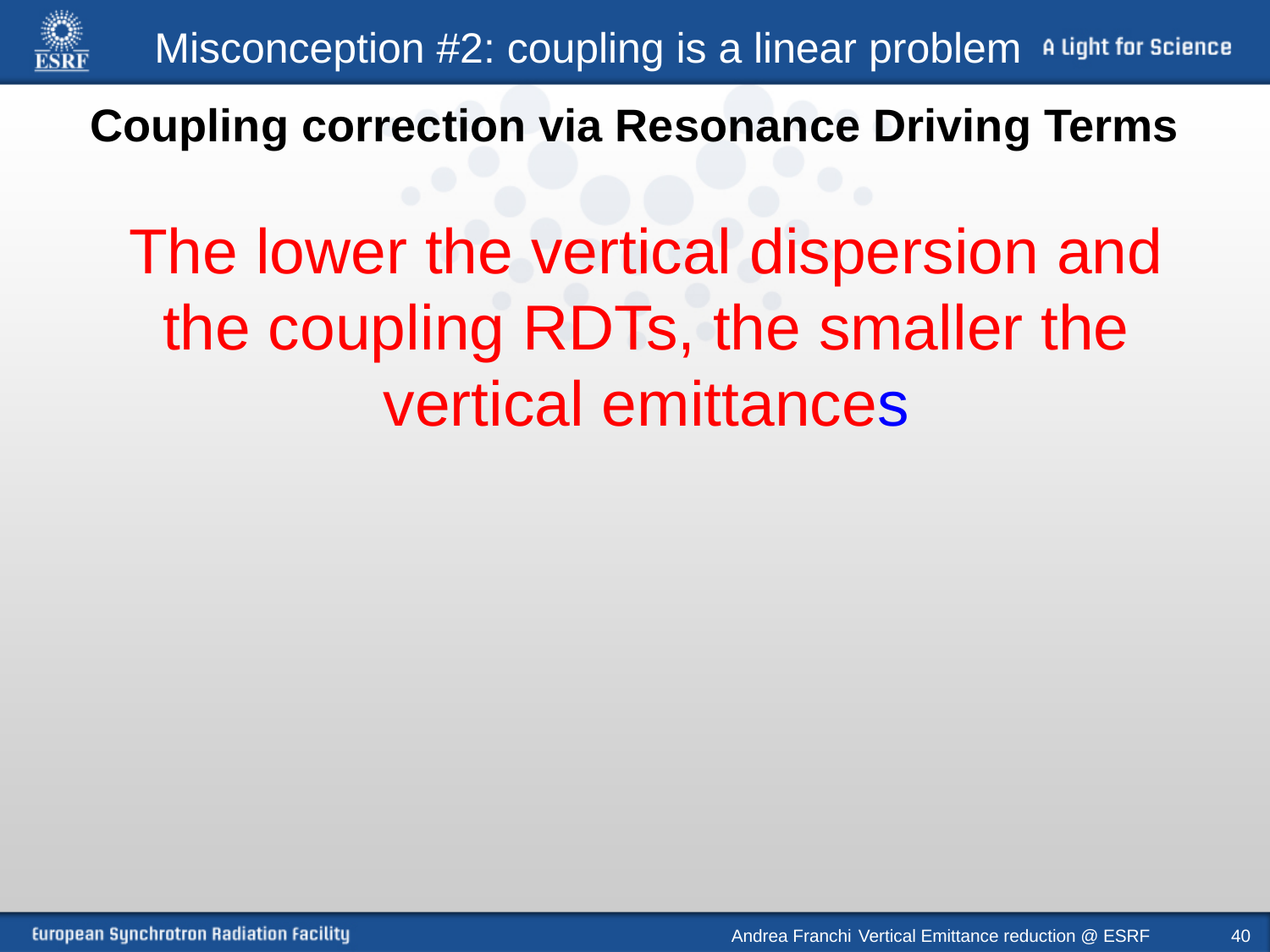

Misconception #2: coupling is a linear problem
# Coupling correction via Resonance Driving Terms
The lower the vertical dispersion and the coupling RDTs, the smaller the vertical emittances
Andrea Franchi 	Vertical Emittance reduction @ ESRF
40